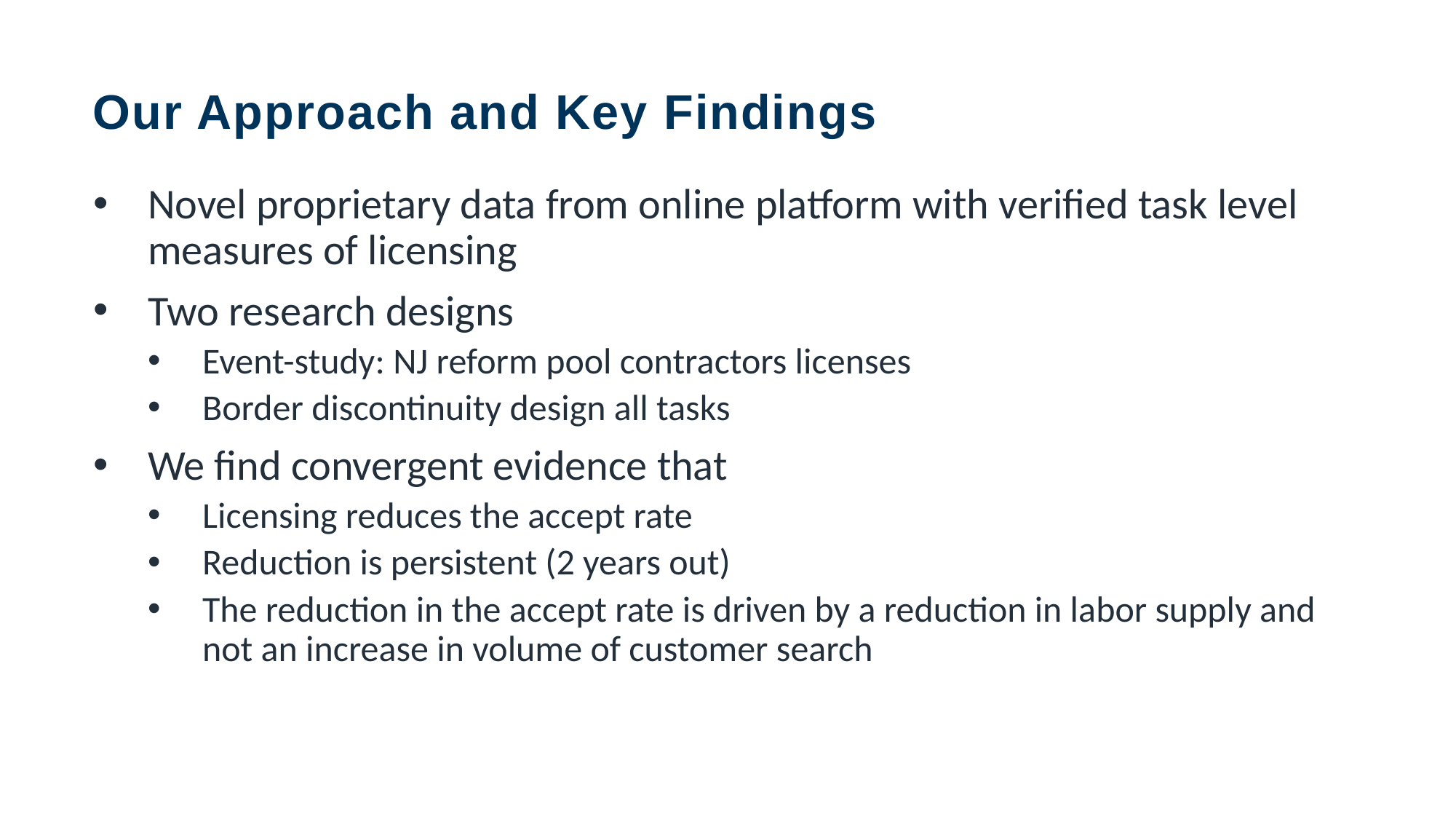

8
Our Approach and Key Findings
Novel proprietary data from online platform with verified task level measures of licensing
Two research designs
Event-study: NJ reform pool contractors licenses
Border discontinuity design all tasks
We find convergent evidence that
Licensing reduces the accept rate
Reduction is persistent (2 years out)
The reduction in the accept rate is driven by a reduction in labor supply and not an increase in volume of customer search